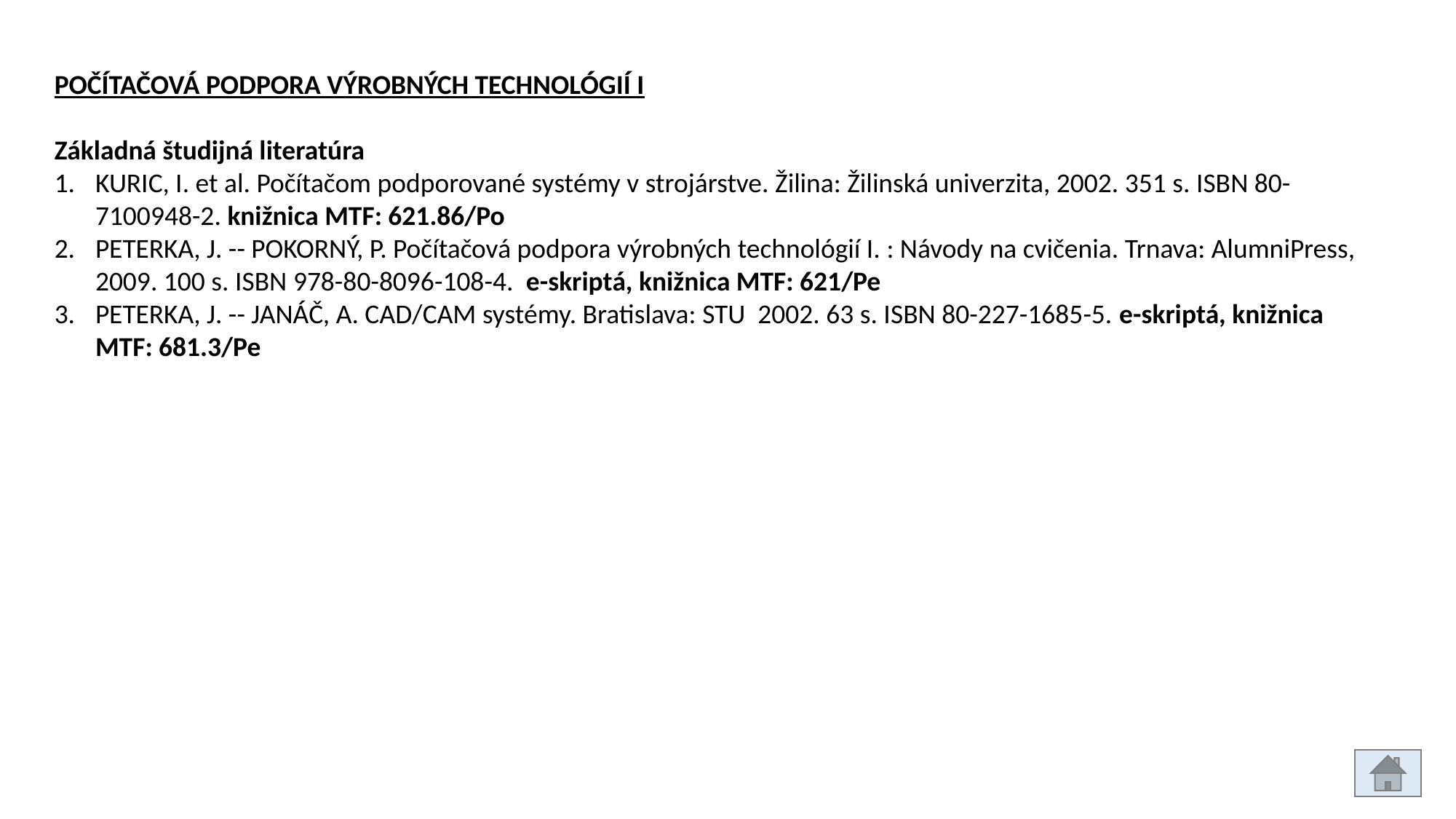

POČÍTAČOVÁ PODPORA VÝROBNÝCH TECHNOLÓGIÍ I

Základná študijná literatúra
KURIC, I. et al. Počítačom podporované systémy v strojárstve. Žilina: Žilinská univerzita, 2002. 351 s. ISBN 80-7100948-2. knižnica MTF: 621.86/Po
PETERKA, J. -- POKORNÝ, P. Počítačová podpora výrobných technológií I. : Návody na cvičenia. Trnava: AlumniPress, 2009. 100 s. ISBN 978-80-8096-108-4.  e-skriptá, knižnica MTF: 621/Pe
PETERKA, J. -- JANÁČ, A. CAD/CAM systémy. Bratislava: STU  2002. 63 s. ISBN 80-227-1685-5. e-skriptá, knižnica MTF: 681.3/Pe